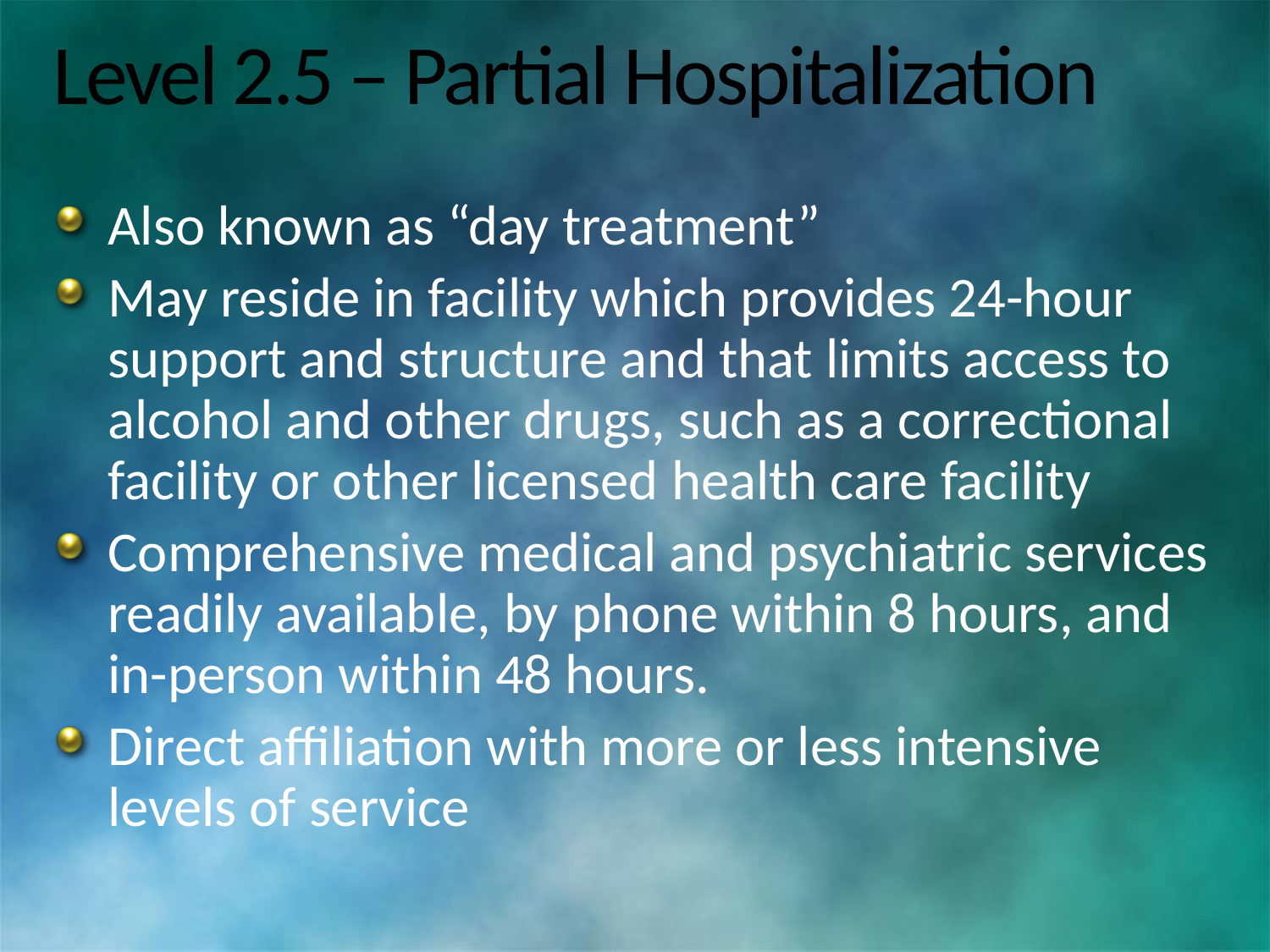

# Level 2.5 – Partial Hospitalization
Also known as “day treatment”
May reside in facility which provides 24-hour support and structure and that limits access to alcohol and other drugs, such as a correctional facility or other licensed health care facility
Comprehensive medical and psychiatric services readily available, by phone within 8 hours, and in-person within 48 hours.
Direct affiliation with more or less intensive levels of service